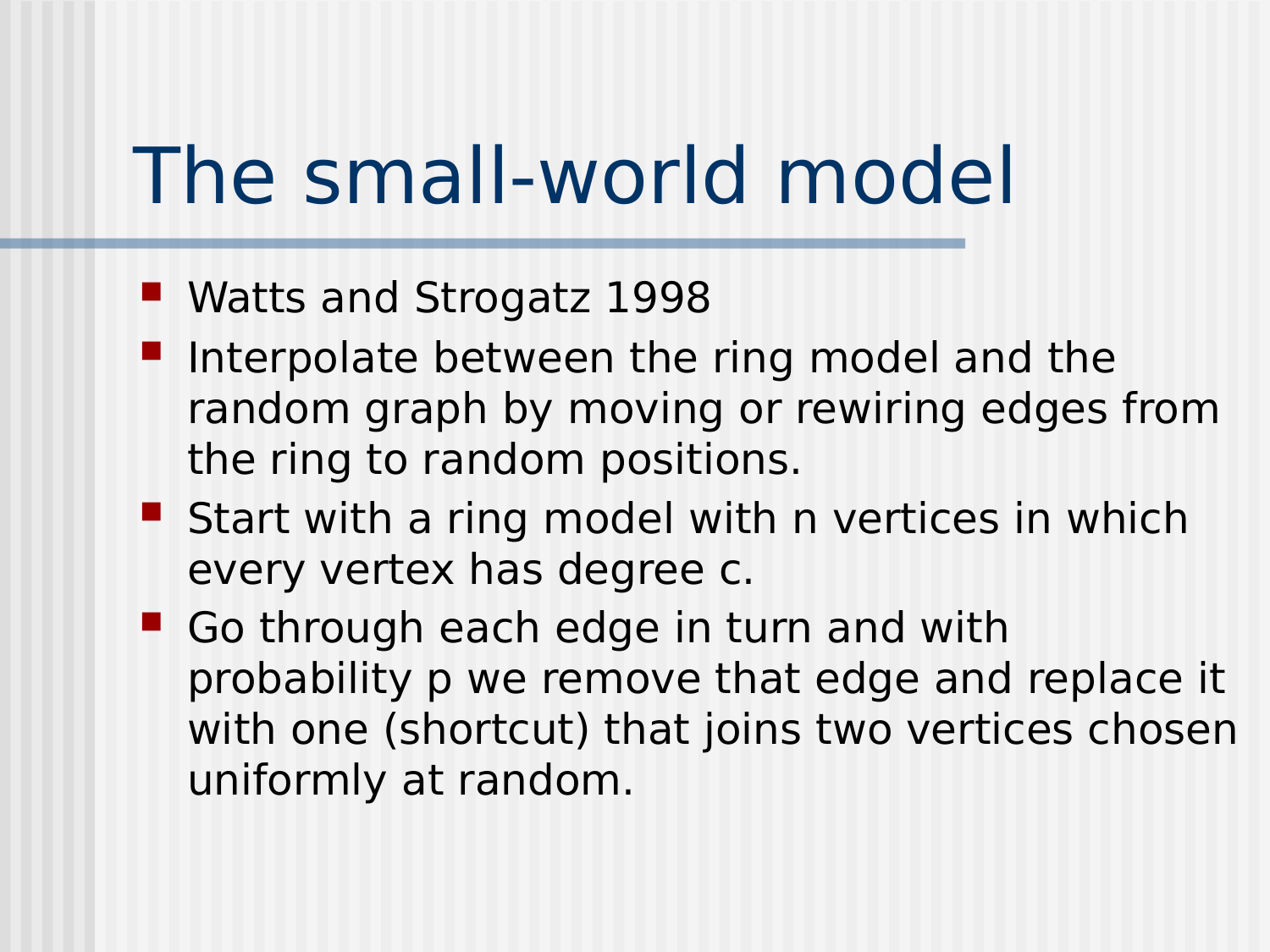

# The small-world model
Watts and Strogatz 1998
Interpolate between the ring model and the random graph by moving or rewiring edges from the ring to random positions.
Start with a ring model with n vertices in which every vertex has degree c.
Go through each edge in turn and with probability p we remove that edge and replace it with one (shortcut) that joins two vertices chosen uniformly at random.